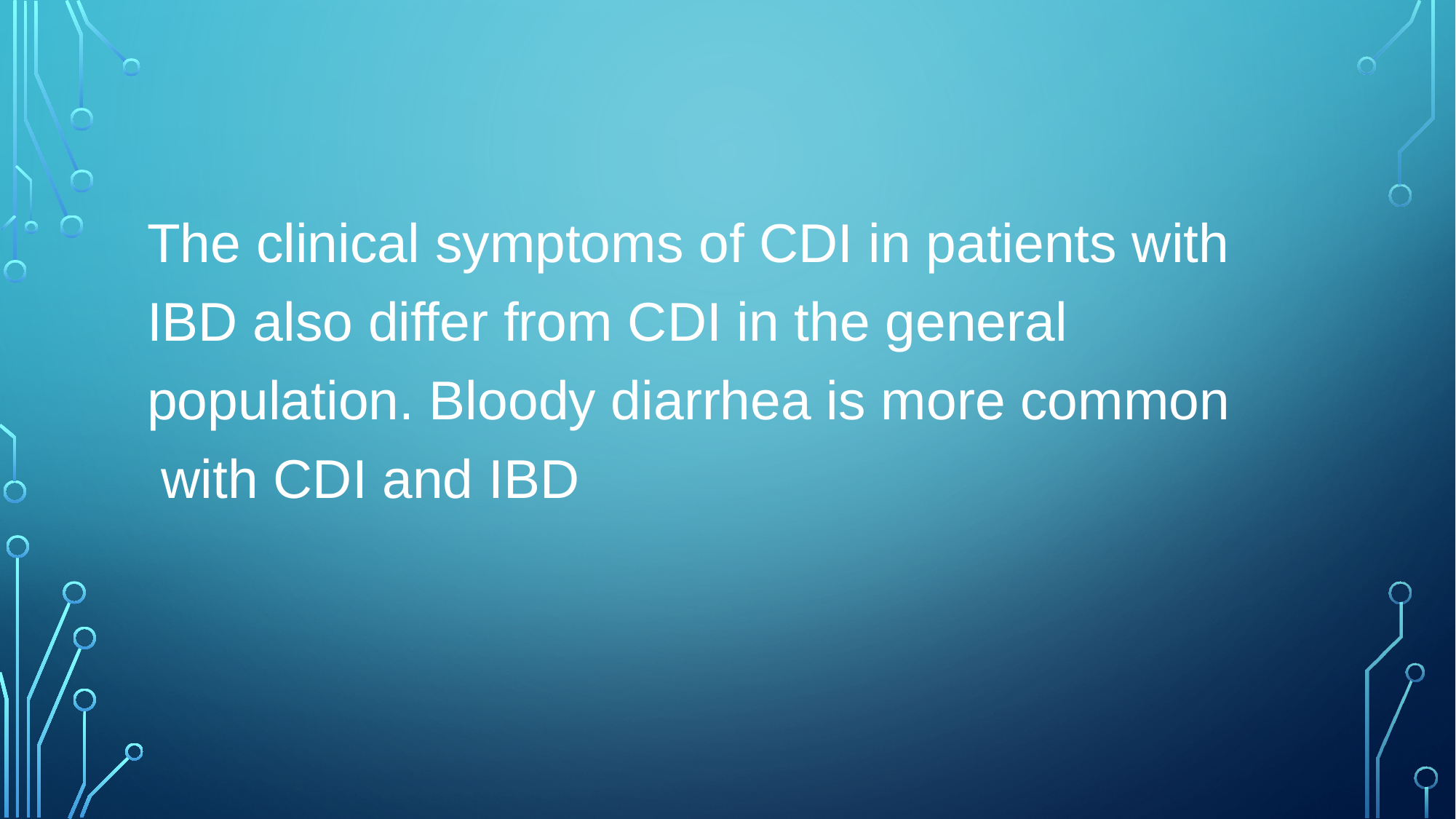

#
The clinical symptoms of CDI in patients with IBD also differ from CDI in the general population. Bloody diarrhea is more common with CDI and IBD